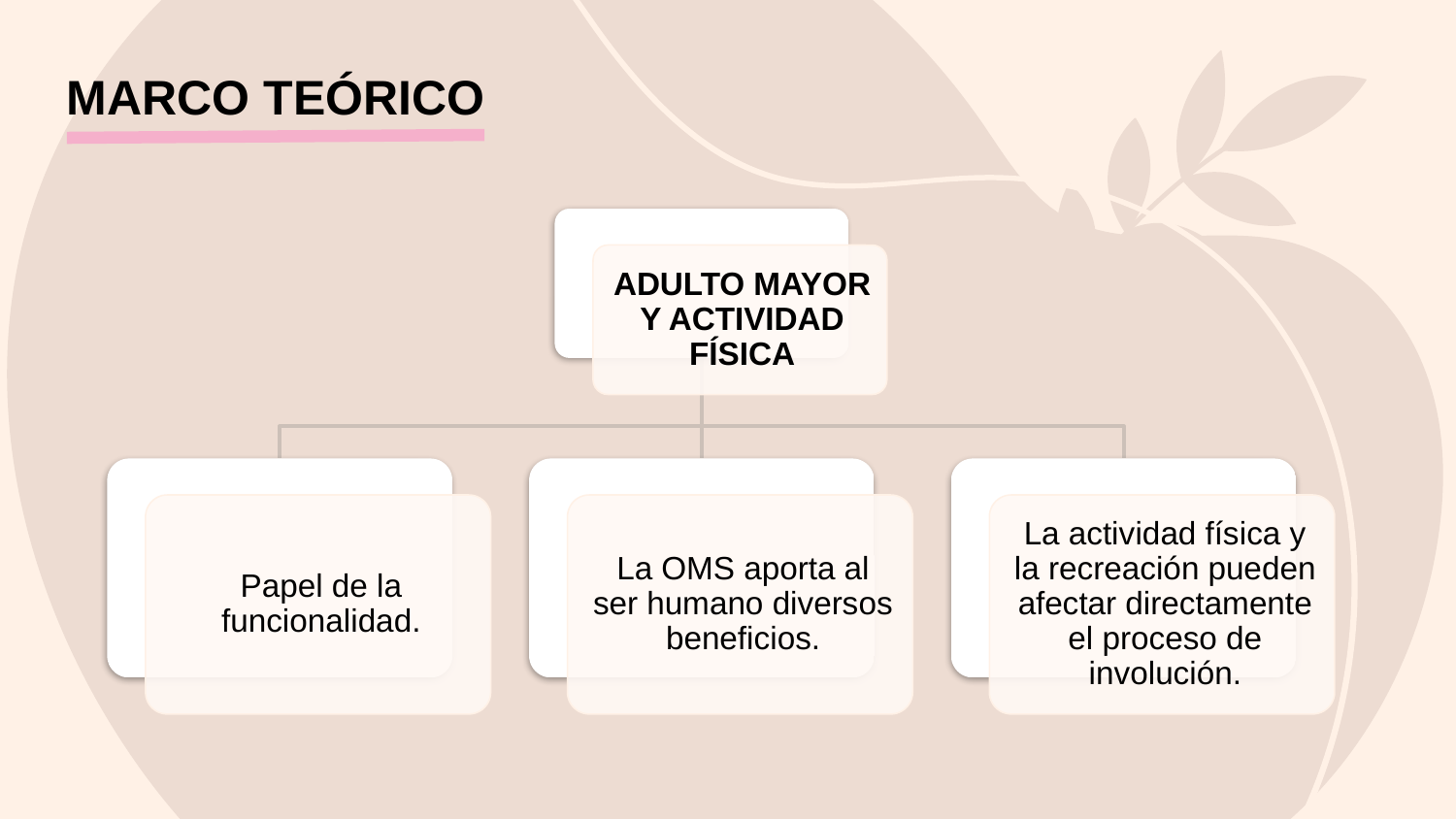

MARCO TEÓRICO
ADULTO MAYOR Y ACTIVIDAD FÍSICA
Papel de la funcionalidad.
La OMS aporta al ser humano diversos beneficios.
La actividad física y la recreación pueden afectar directamente el proceso de involución.